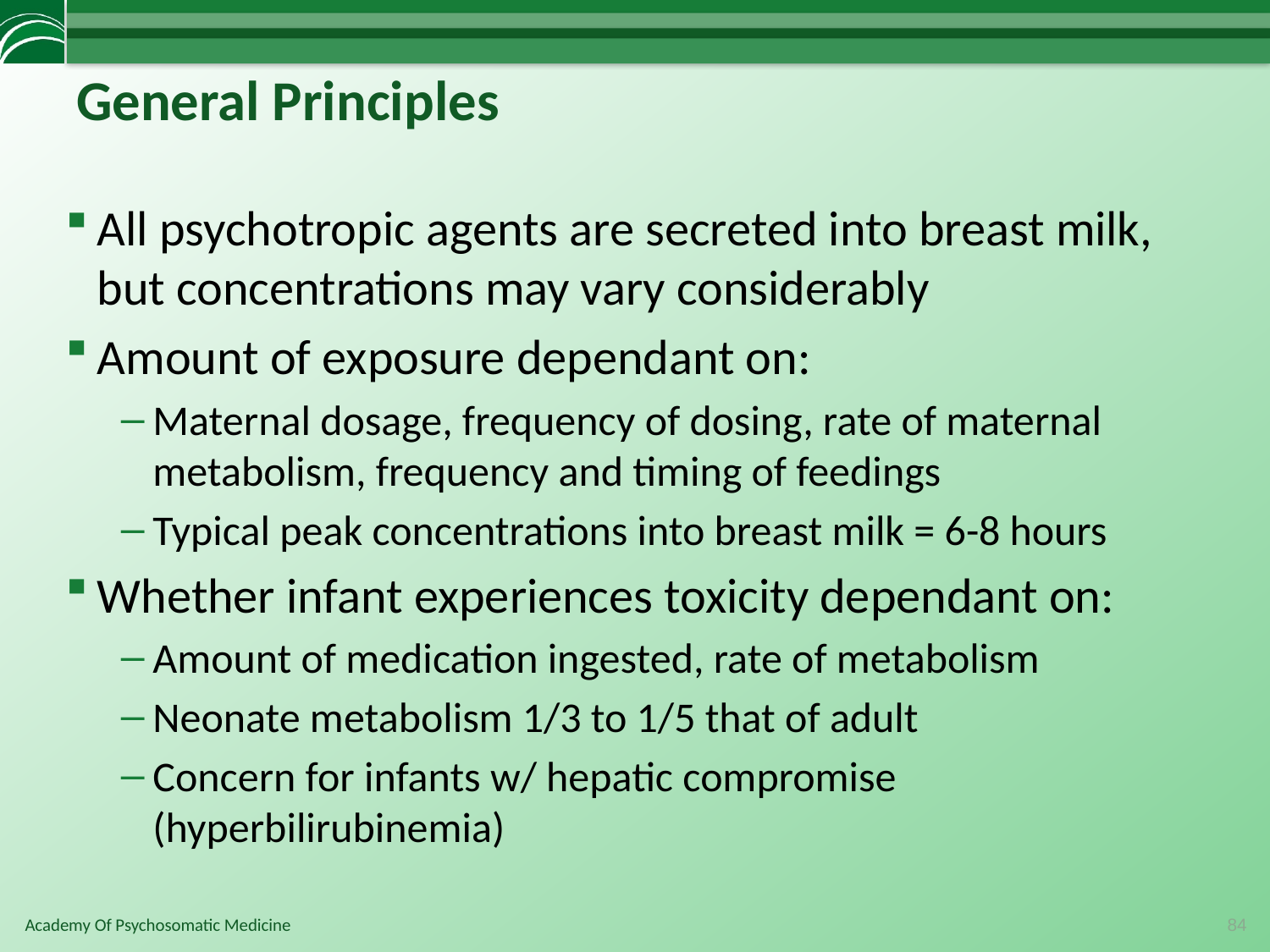

# General Principles
All psychotropic agents are secreted into breast milk, but concentrations may vary considerably
Amount of exposure dependant on:
Maternal dosage, frequency of dosing, rate of maternal metabolism, frequency and timing of feedings
Typical peak concentrations into breast milk = 6-8 hours
Whether infant experiences toxicity dependant on:
Amount of medication ingested, rate of metabolism
Neonate metabolism 1/3 to 1/5 that of adult
Concern for infants w/ hepatic compromise (hyperbilirubinemia)
84